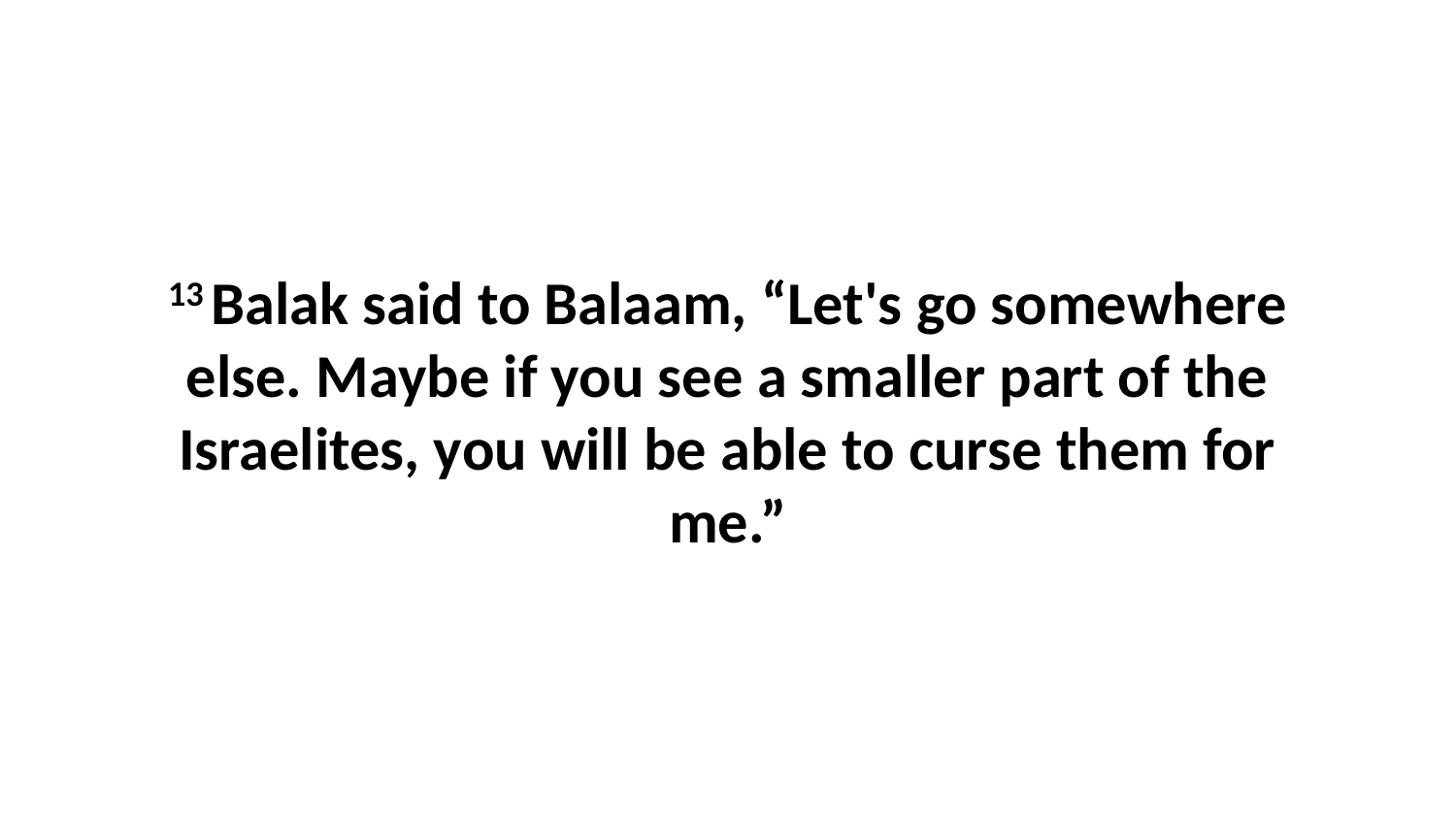

13 Balak said to Balaam, “Let's go somewhere else. Maybe if you see a smaller part of the Israelites, you will be able to curse them for me.”